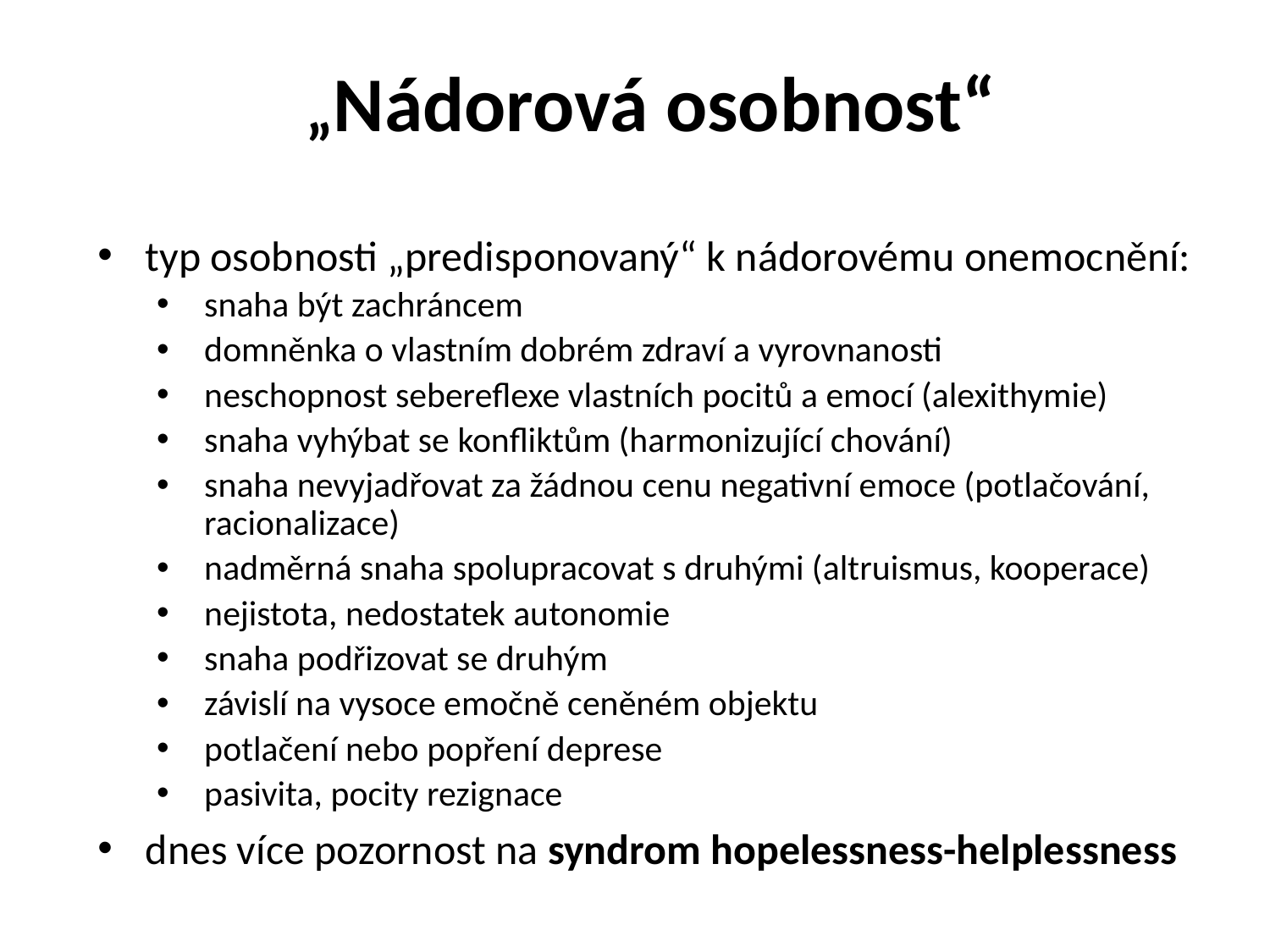

# „Nádorová osobnost“
typ osobnosti „predisponovaný“ k nádorovému onemocnění:
snaha být zachráncem
domněnka o vlastním dobrém zdraví a vyrovnanosti
neschopnost sebereflexe vlastních pocitů a emocí (alexithymie)
snaha vyhýbat se konfliktům (harmonizující chování)
snaha nevyjadřovat za žádnou cenu negativní emoce (potlačování, racionalizace)
nadměrná snaha spolupracovat s druhými (altruismus, kooperace)
nejistota, nedostatek autonomie
snaha podřizovat se druhým
závislí na vysoce emočně ceněném objektu
potlačení nebo popření deprese
pasivita, pocity rezignace
dnes více pozornost na syndrom hopelessness-helplessness